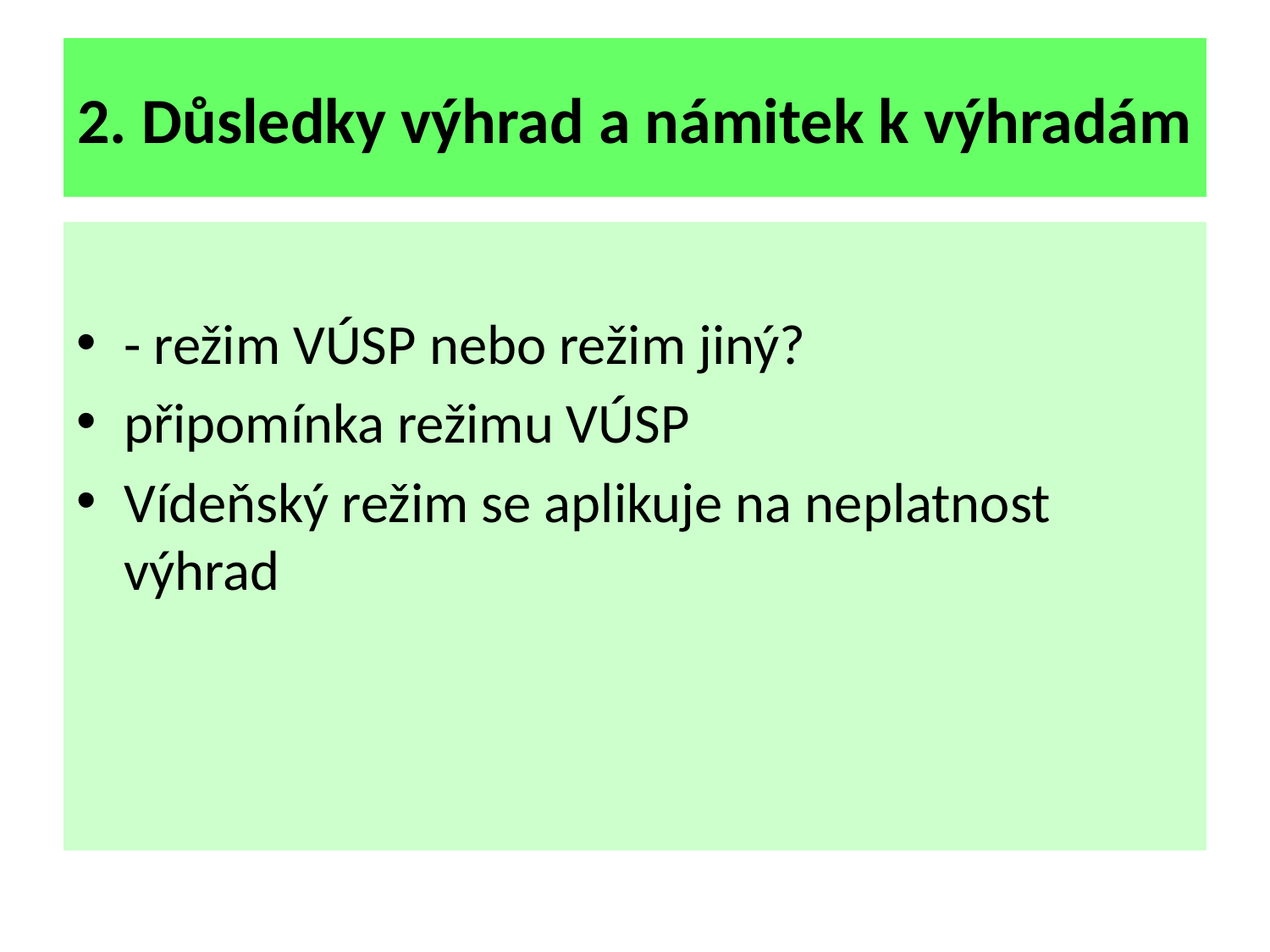

# 2. Důsledky výhrad a námitek k výhradám

- režim VÚSP nebo režim jiný?
připomínka režimu VÚSP
Vídeňský režim se aplikuje na neplatnost výhrad